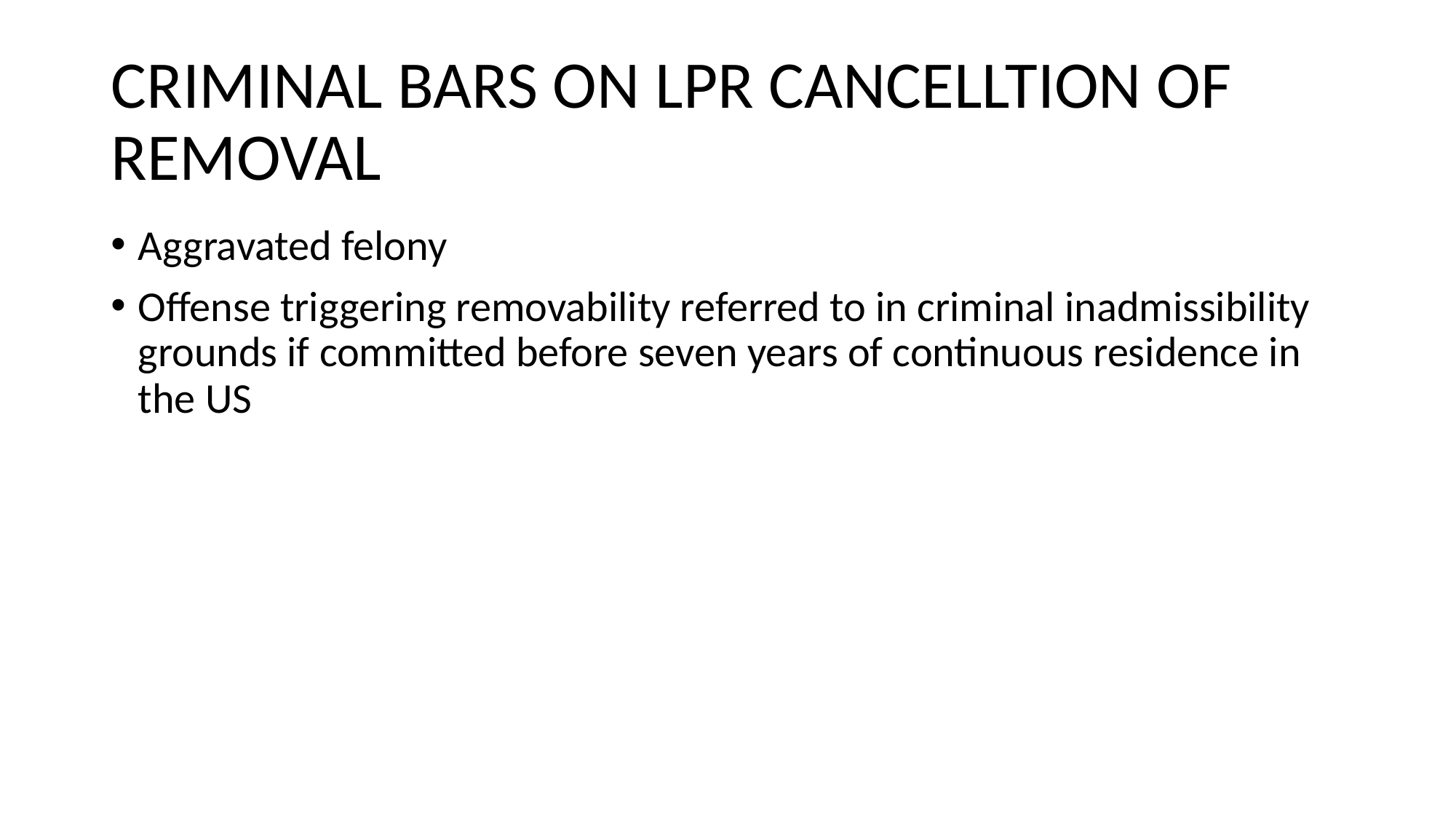

# CRIMINAL BARS ON LPR CANCELLTION OF REMOVAL
Aggravated felony
Offense triggering removability referred to in criminal inadmissibility grounds if committed before seven years of continuous residence in the US